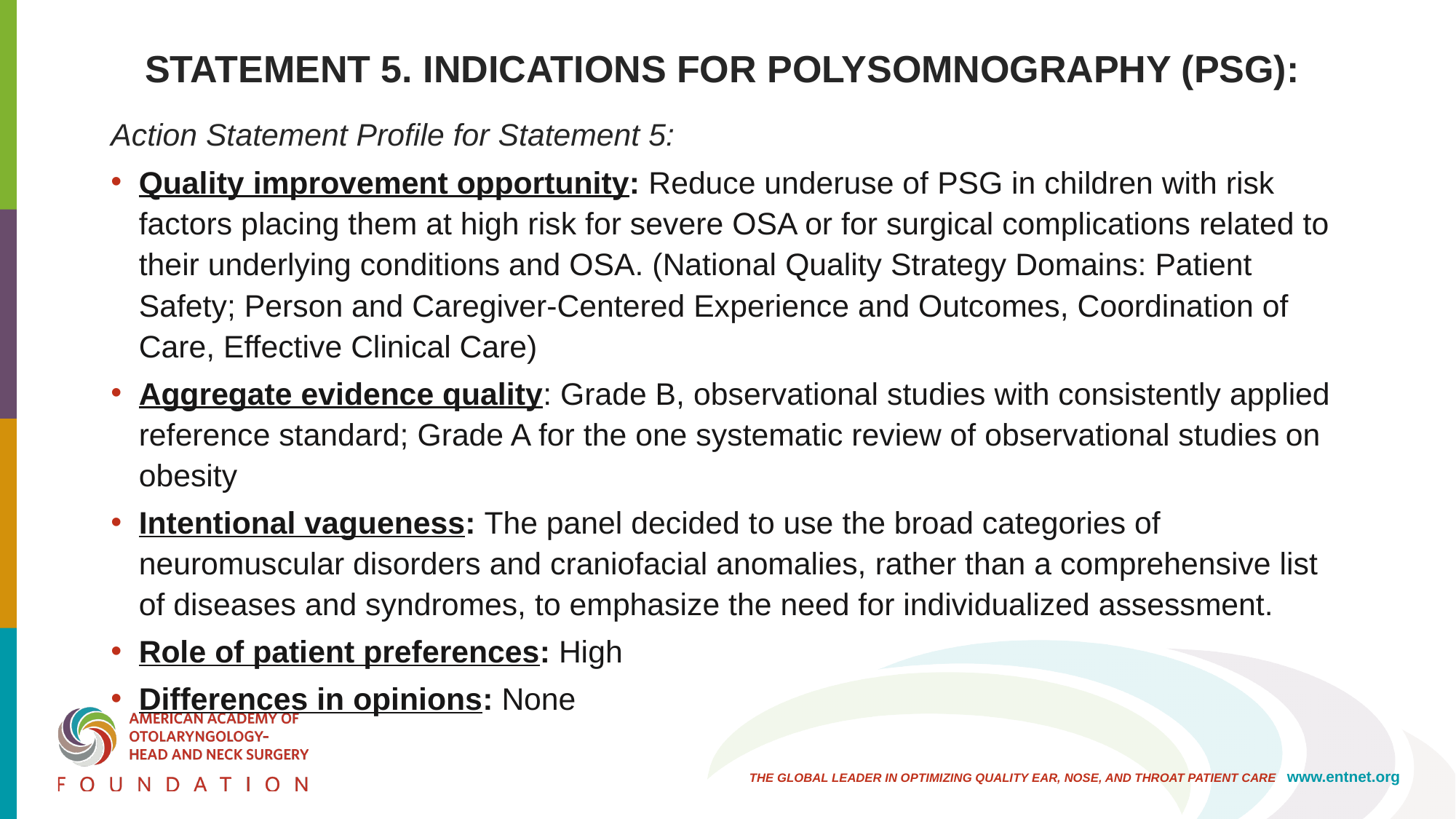

# STATEMENT 5. INDICATIONS FOR POLYSOMNOGRAPHY (PSG):
Action Statement Profile for Statement 5:
Quality improvement opportunity: Reduce underuse of PSG in children with risk factors placing them at high risk for severe OSA or for surgical complications related to their underlying conditions and OSA. (National Quality Strategy Domains: Patient Safety; Person and Caregiver-Centered Experience and Outcomes, Coordination of Care, Effective Clinical Care)
Aggregate evidence quality: Grade B, observational studies with consistently applied reference standard; Grade A for the one systematic review of observational studies on obesity
Intentional vagueness: The panel decided to use the broad categories of neuromuscular disorders and craniofacial anomalies, rather than a comprehensive list of diseases and syndromes, to emphasize the need for individualized assessment.
Role of patient preferences: High
Differences in opinions: None